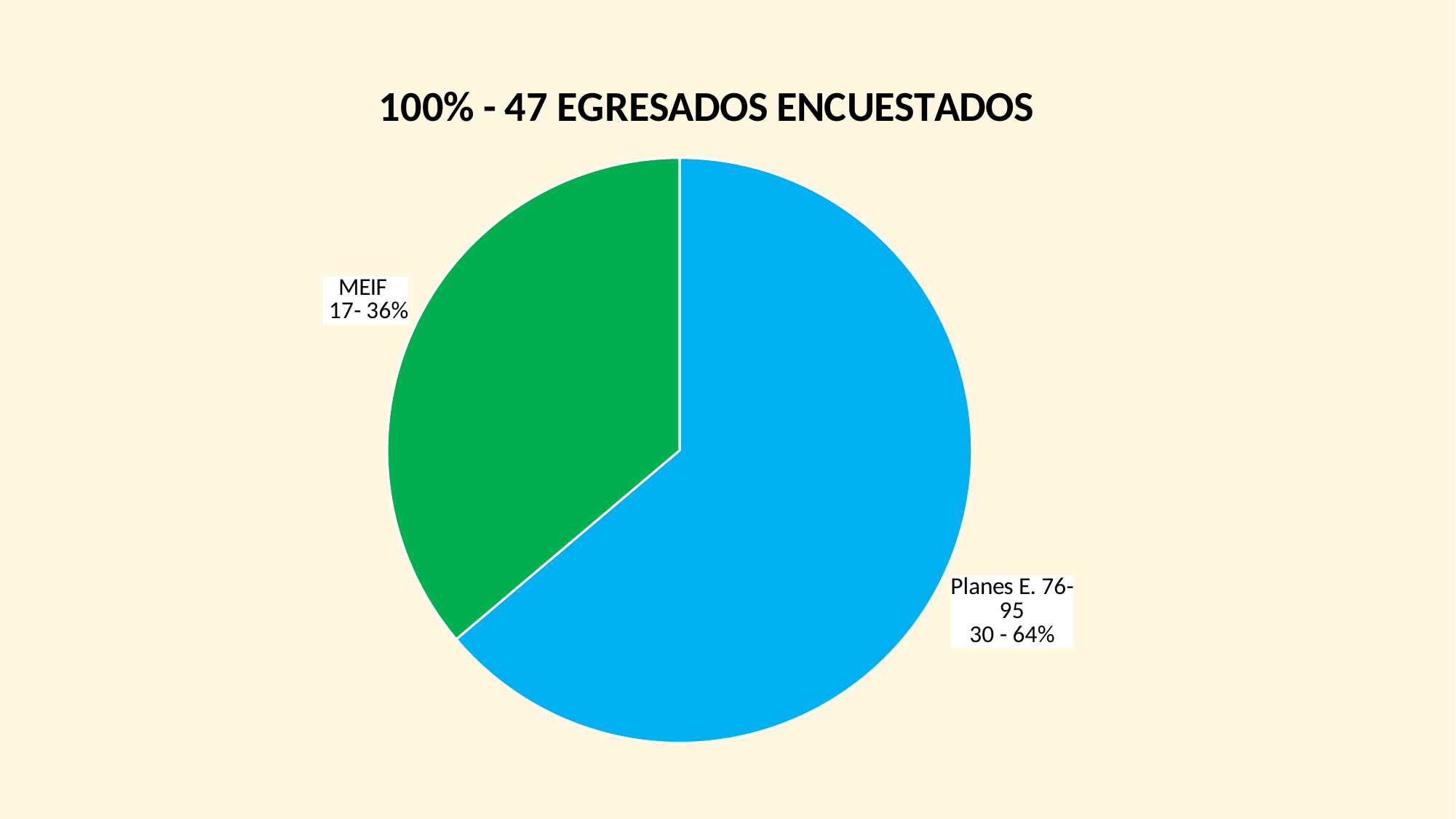

### Chart: 100% - 47 EGRESADOS ENCUESTADOS

| Category | 47 EGRESADOS  |
|---|---|
| Planes E. 76-95 | 30.0 |
| MEIF  | 17.0 |